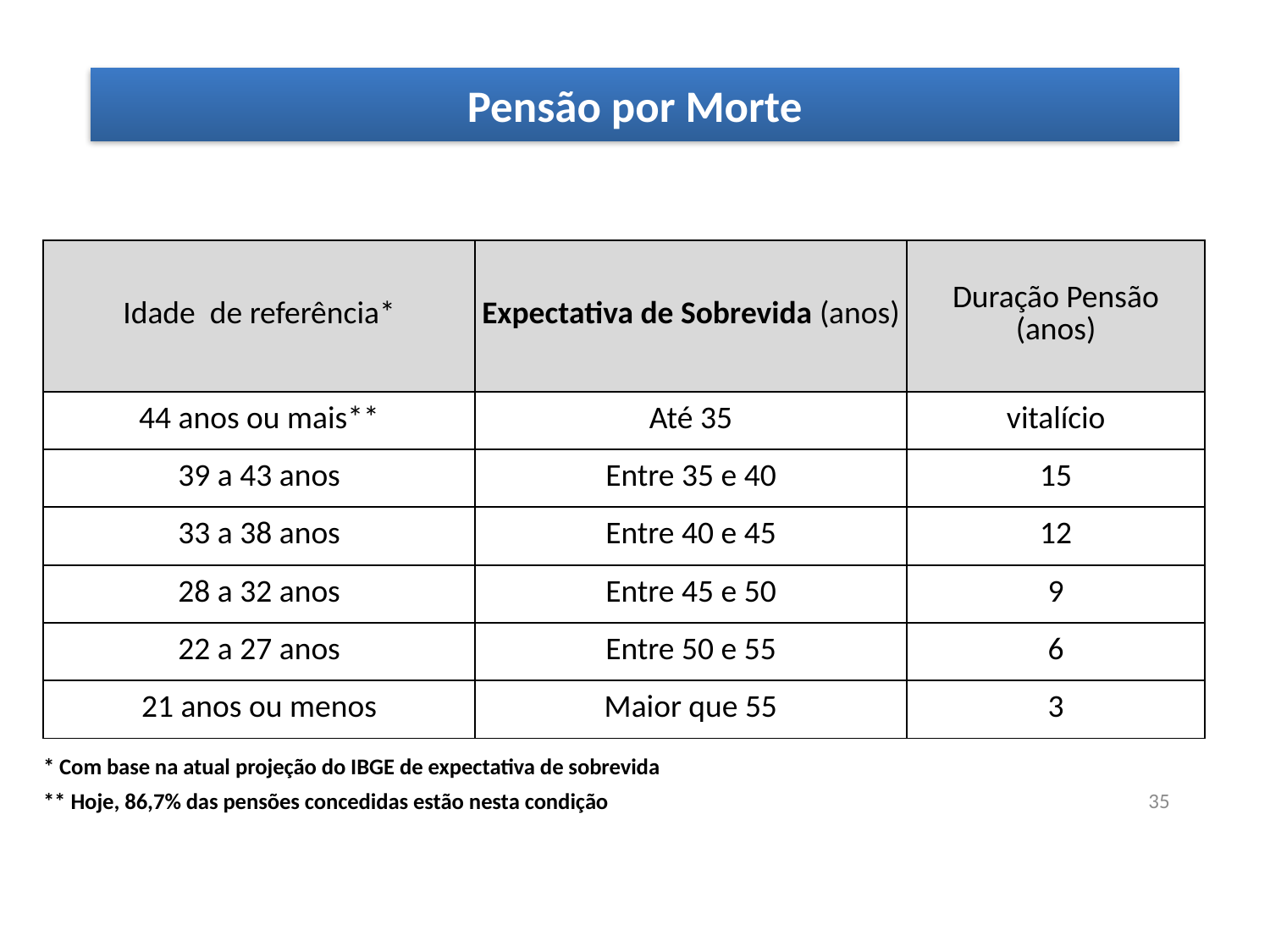

Pensão por Morte
| Idade de referência\* | Expectativa de Sobrevida (anos) | Duração Pensão (anos) |
| --- | --- | --- |
| 44 anos ou mais\*\* | Até 35 | vitalício |
| 39 a 43 anos | Entre 35 e 40 | 15 |
| 33 a 38 anos | Entre 40 e 45 | 12 |
| 28 a 32 anos | Entre 45 e 50 | 9 |
| 22 a 27 anos | Entre 50 e 55 | 6 |
| 21 anos ou menos | Maior que 55 | 3 |
* Com base na atual projeção do IBGE de expectativa de sobrevida
** Hoje, 86,7% das pensões concedidas estão nesta condição
35